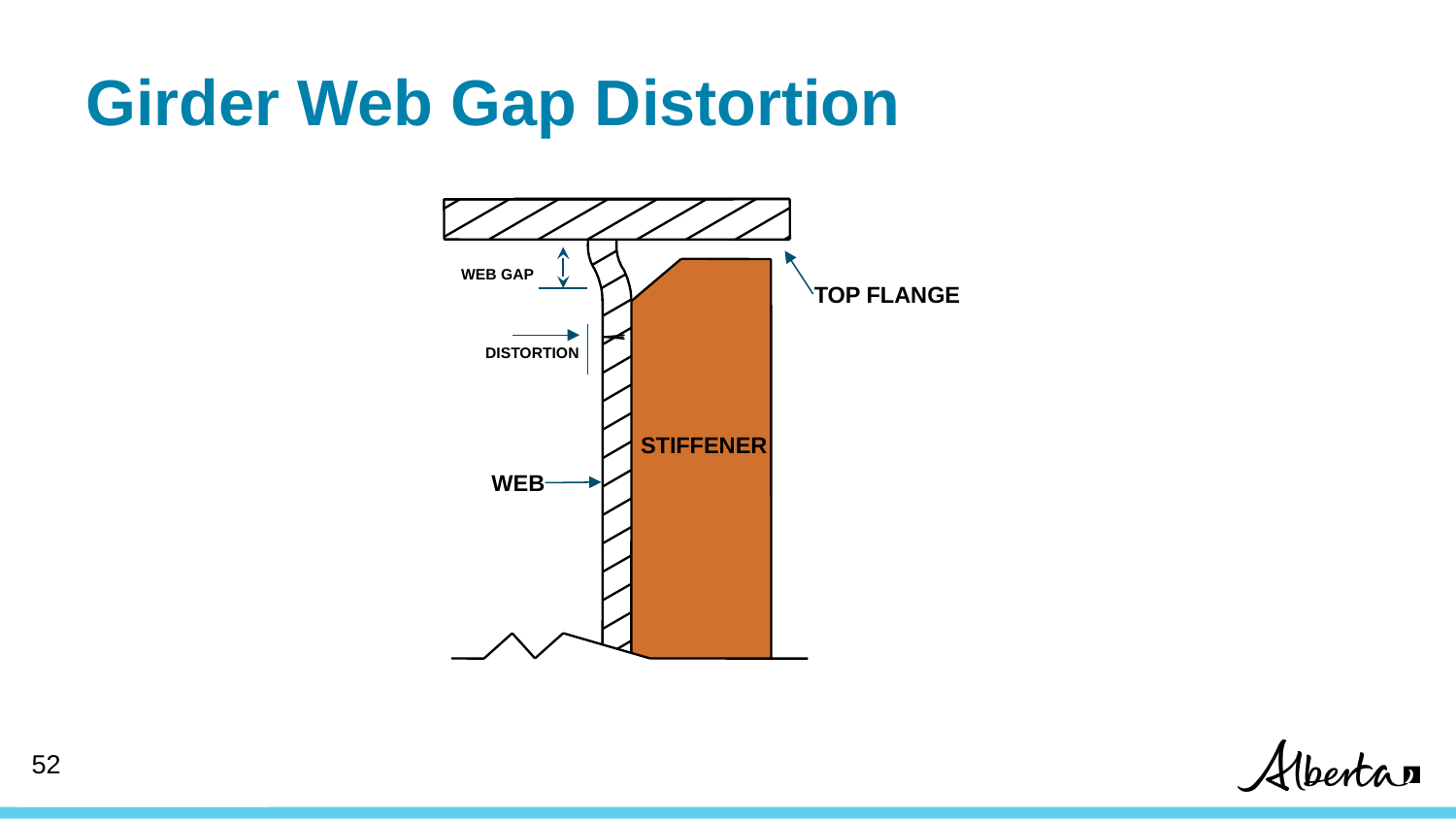

# Girder Web Gap Distortion

WEB GAP

TOP FLANGE
DISTORTION
STIFFENER
WEB
52